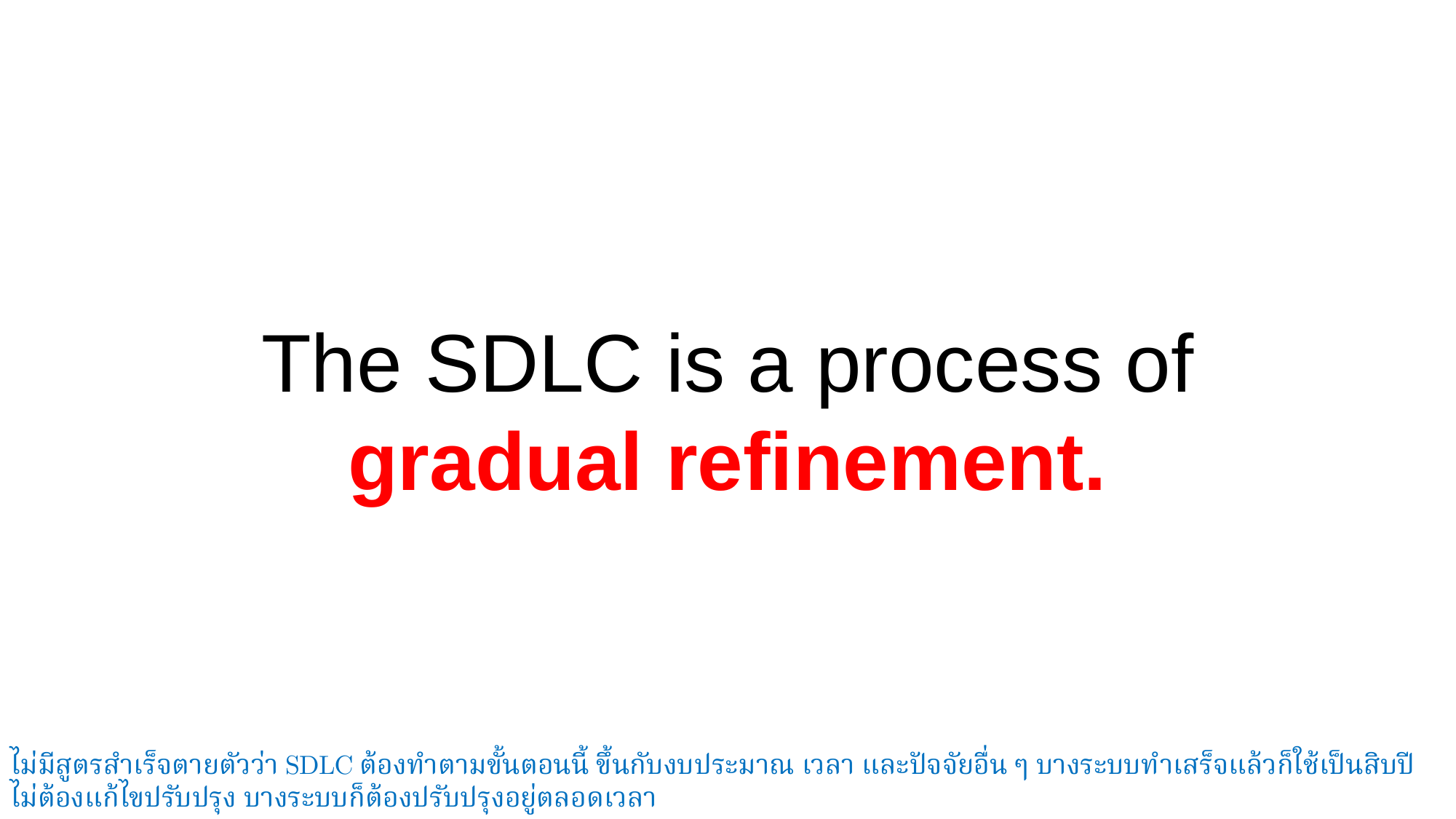

The SDLC is a process of
gradual refinement.
ไม่มีสูตรสำเร็จตายตัวว่า SDLC ต้องทำตามขั้นตอนนี้ ขึ้นกับงบประมาณ เวลา และปัจจัยอื่น ๆ บางระบบทำเสร็จแล้วก็ใช้เป็นสิบปี
ไม่ต้องแก้ไขปรับปรุง บางระบบก็ต้องปรับปรุงอยู่ตลอดเวลา